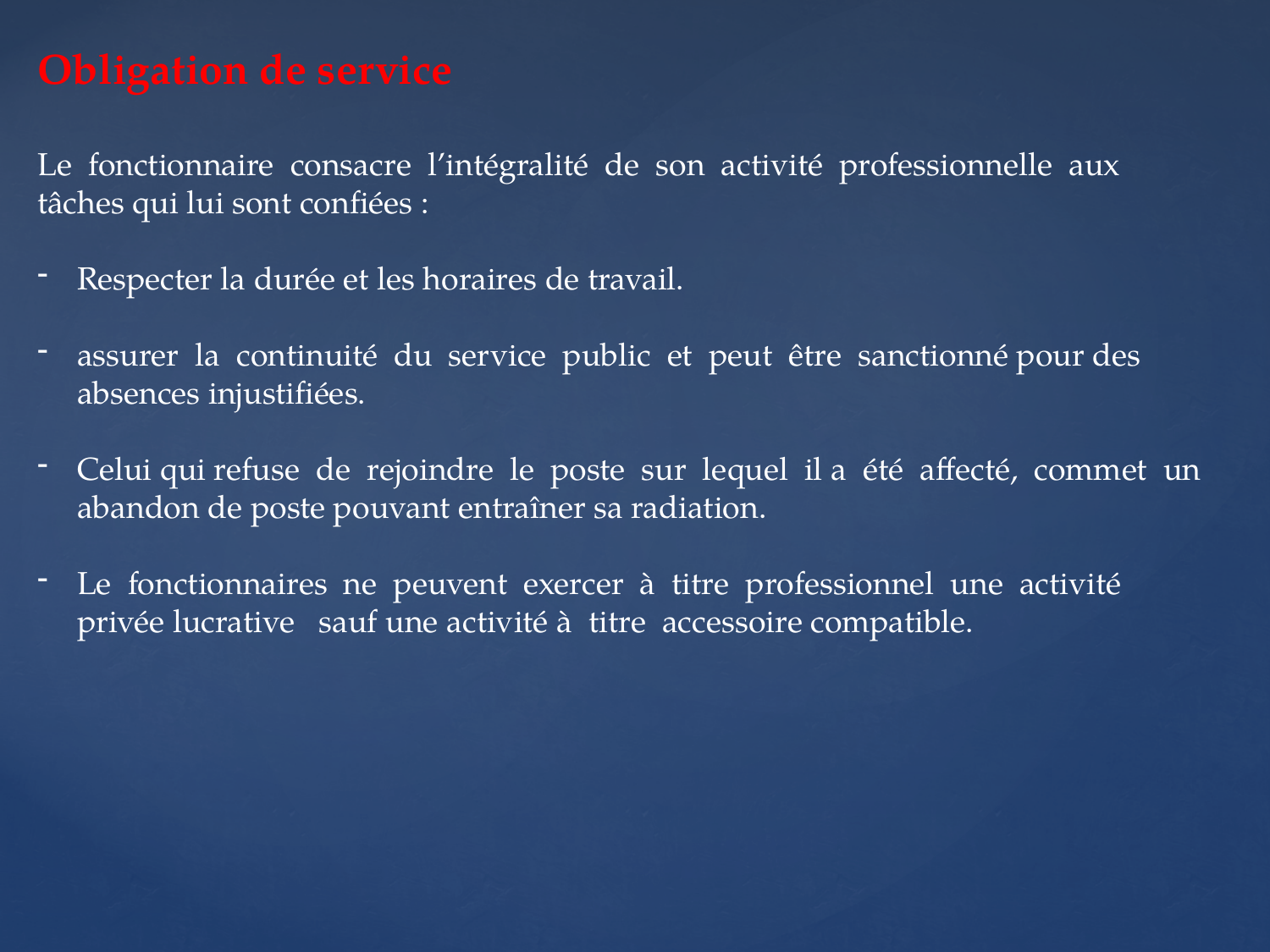

Obligation de service

Le  fonctionnaire  consacre  l’intégralité  de  son  activité  professionnelle  aux
tâches qui lui sont confiées :

Respecter la durée et les horaires de travail.

assurer  la  continuité  du  service  public  et  peut  être  sanctionné pour des absences injustifiées.

Celui qui refuse  de  rejoindre  le  poste  sur  lequel  il a  été  affecté,  commet  un abandon de poste pouvant entraîner sa radiation.

Le  fonctionnaires  ne  peuvent  exercer  à  titre  professionnel  une  activité  privée lucrative   sauf une activité à  titre  accessoire compatible.